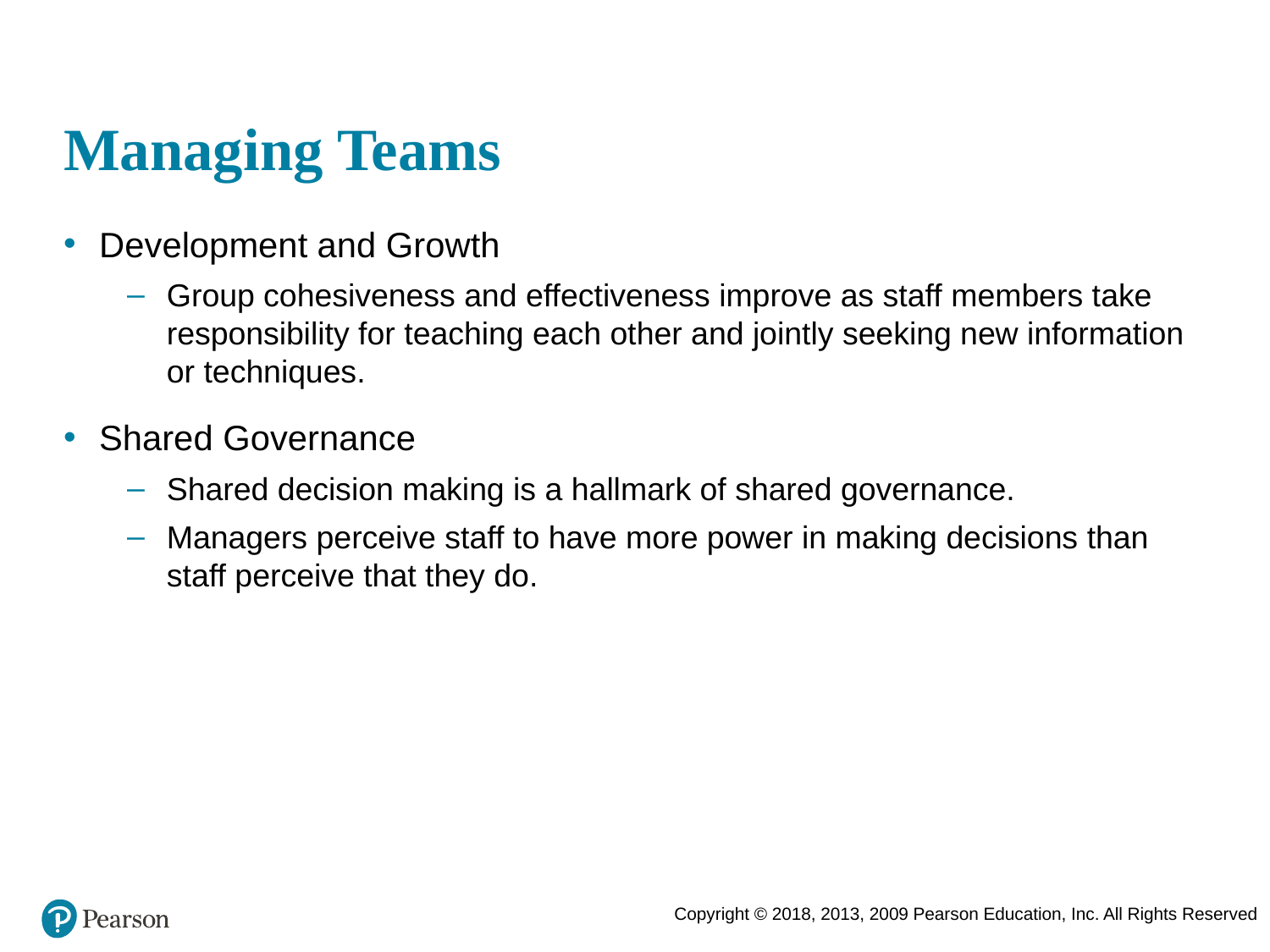

# Managing Teams
Development and Growth
Group cohesiveness and effectiveness improve as staff members take responsibility for teaching each other and jointly seeking new information or techniques.
Shared Governance
Shared decision making is a hallmark of shared governance.
Managers perceive staff to have more power in making decisions than staff perceive that they do.